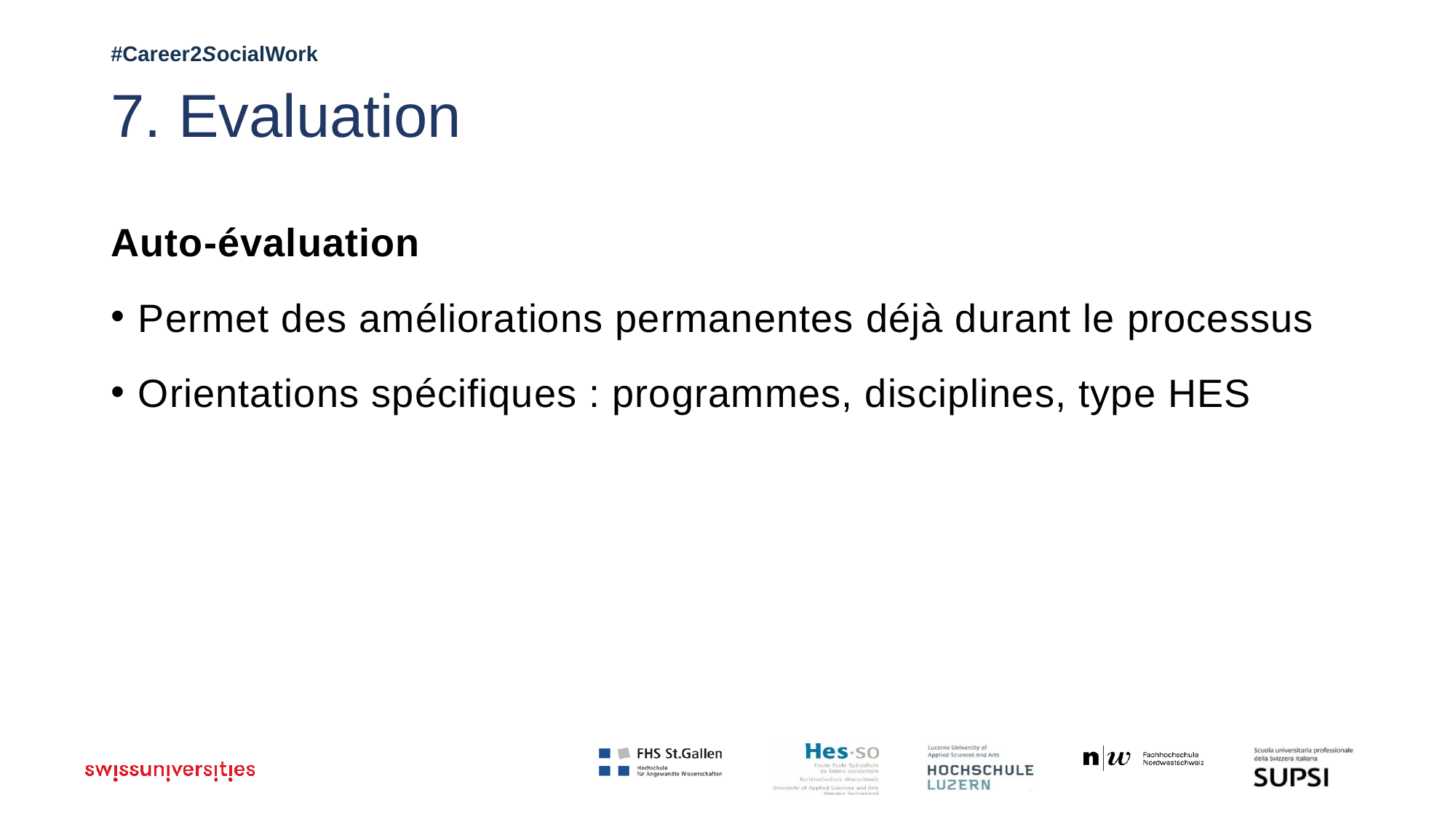

# 7. Evaluation
Auto-évaluation
Permet des améliorations permanentes déjà durant le processus
Orientations spécifiques : programmes, disciplines, type HES